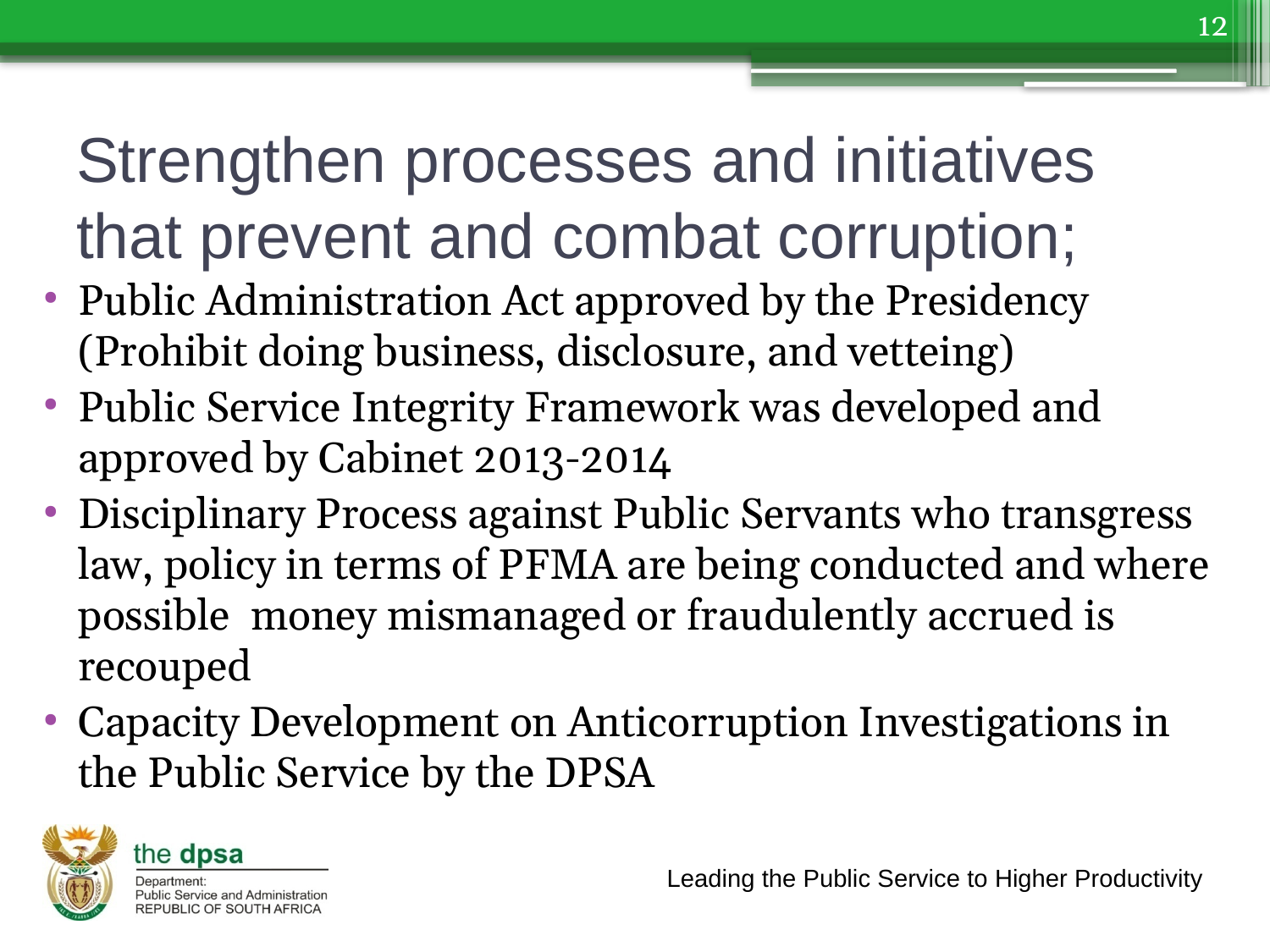

12
# Strengthen processes and initiatives that prevent and combat corruption;
Public Administration Act approved by the Presidency (Prohibit doing business, disclosure, and vetteing)
Public Service Integrity Framework was developed and approved by Cabinet 2013-2014
Disciplinary Process against Public Servants who transgress law, policy in terms of PFMA are being conducted and where possible  money mismanaged or fraudulently accrued is recouped
Capacity Development on Anticorruption Investigations in the Public Service by the DPSA